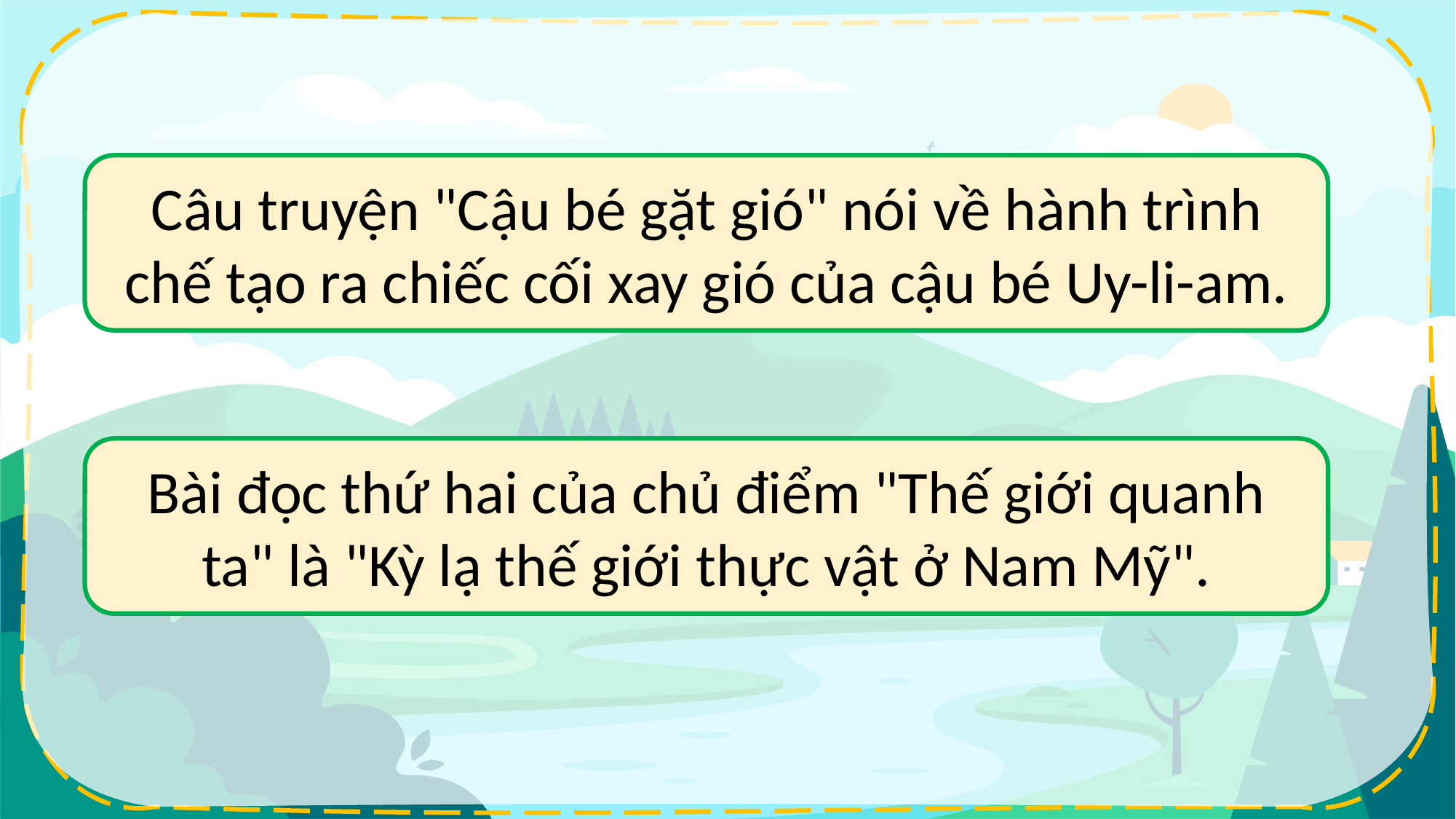

Câu truyện "Cậu bé gặt gió" nói về hành trình chế tạo ra chiếc cối xay gió của cậu bé Uy-li-am.
Bài đọc thứ hai của chủ điểm "Thế giới quanh ta" là "Kỳ lạ thế giới thực vật ở Nam Mỹ".